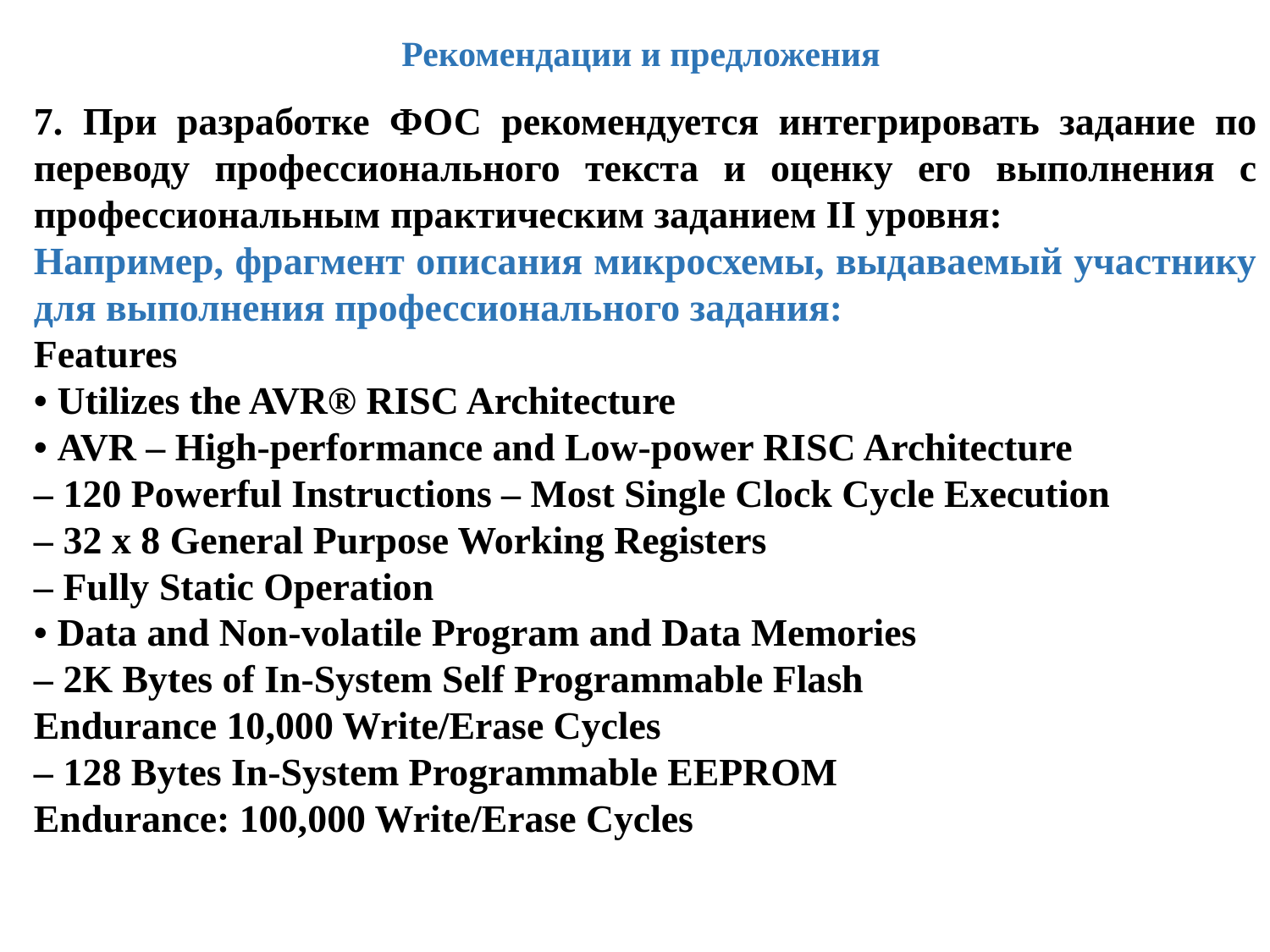

Рекомендации и предложения
7. При разработке ФОС рекомендуется интегрировать задание по переводу профессионального текста и оценку его выполнения с профессиональным практическим заданием II уровня:
Например, фрагмент описания микросхемы, выдаваемый участнику для выполнения профессионального задания:
Features
• Utilizes the AVR® RISC Architecture
• AVR – High-performance and Low-power RISC Architecture
– 120 Powerful Instructions – Most Single Clock Cycle Execution
– 32 x 8 General Purpose Working Registers
– Fully Static Operation
• Data and Non-volatile Program and Data Memories
– 2K Bytes of In-System Self Programmable Flash
Endurance 10,000 Write/Erase Cycles
– 128 Bytes In-System Programmable EEPROM
Endurance: 100,000 Write/Erase Cycles